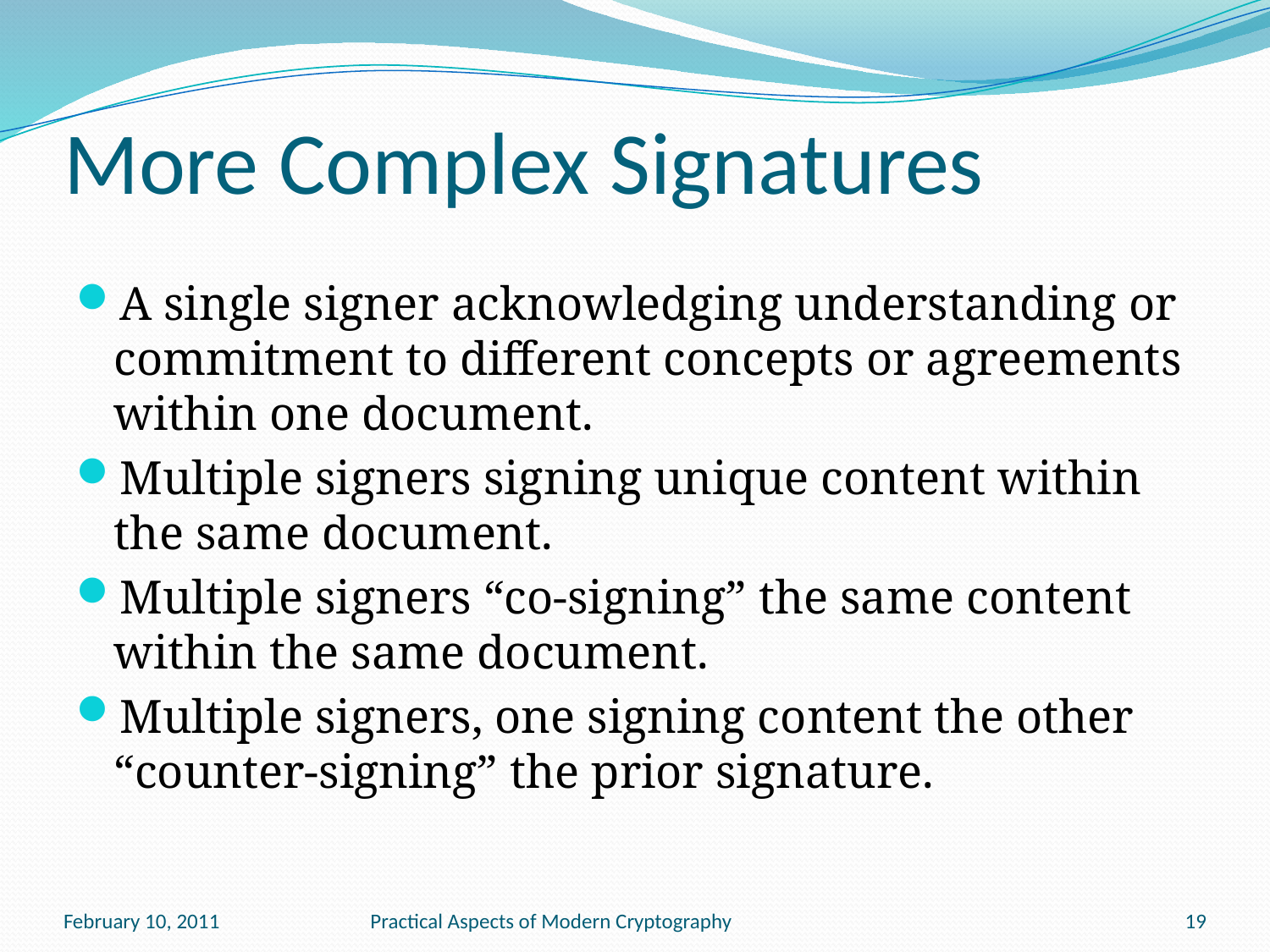

# More Complex Signatures
A single signer acknowledging understanding or commitment to different concepts or agreements within one document.
Multiple signers signing unique content within the same document.
Multiple signers “co-signing” the same content within the same document.
Multiple signers, one signing content the other “counter-signing” the prior signature.
February 10, 2011
Practical Aspects of Modern Cryptography
19